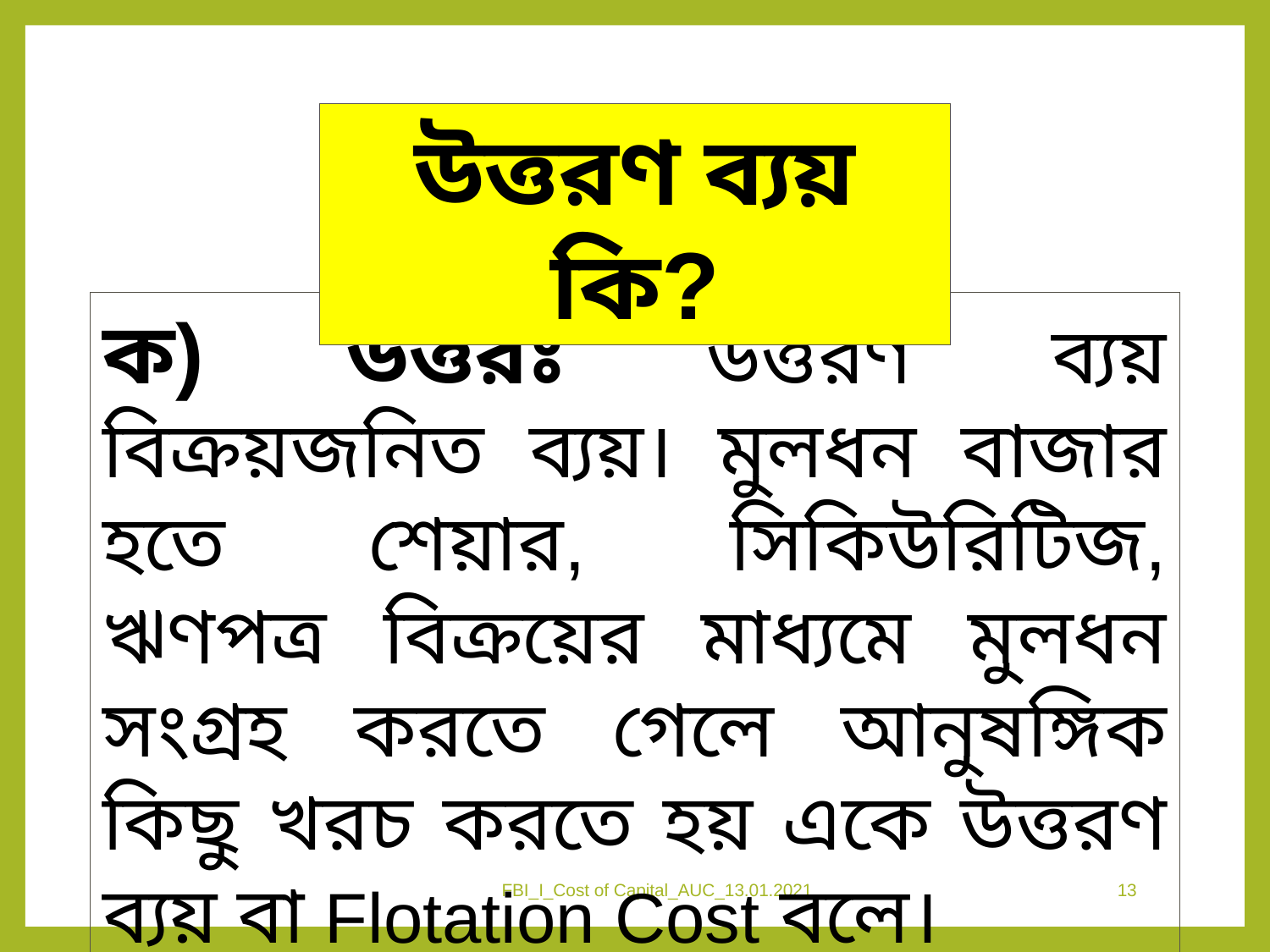

উত্তরণ ব্যয় কি?
ক) উত্তরঃ উত্তরণ ব্যয় বিক্রয়জনিত ব্যয়। মুলধন বাজার হতে শেয়ার, সিকিউরিটিজ, ঋণপত্র বিক্রয়ের মাধ্যমে মুলধন সংগ্রহ করতে গেলে আনুষঙ্গিক কিছু খরচ করতে হয় একে উত্তরণ ব্যয় বা Flotation Cost বলে।
FBI_I_Cost of Capital_AUC_13.01.2021
13